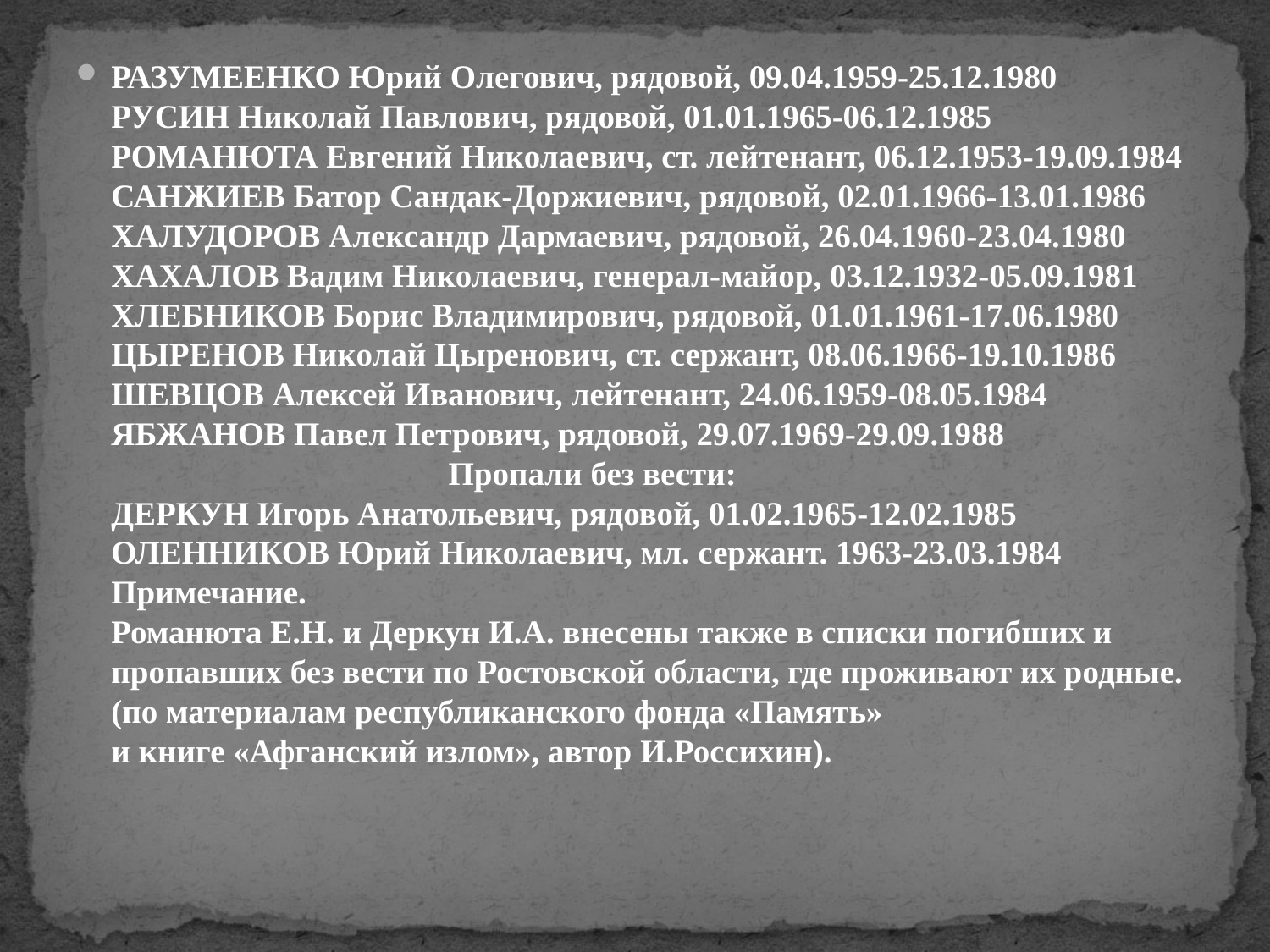

РАЗУМЕЕНКО Юрий Олегович, рядовой, 09.04.1959-25.12.1980
РУСИН Николай Павлович, рядовой, 01.01.1965-06.12.1985
РОМАНЮТА Евгений Николаевич, ст. лейтенант, 06.12.1953-19.09.1984
САНЖИЕВ Батор Сандак-Доржиевич, рядовой, 02.01.1966-13.01.1986
ХАЛУДОРОВ Александр Дармаевич, рядовой, 26.04.1960-23.04.1980
ХАХАЛОВ Вадим Николаевич, генерал-майор, 03.12.1932-05.09.1981
ХЛЕБНИКОВ Борис Владимирович, рядовой, 01.01.1961-17.06.1980
ЦЫРЕНОВ Николай Цыренович, ст. сержант, 08.06.1966-19.10.1986
ШЕВЦОВ Алексей Иванович, лейтенант, 24.06.1959-08.05.1984
ЯБЖАНОВ Павел Петрович, рядовой, 29.07.1969-29.09.1988
                                         Пропали без вести:
ДЕРКУН Игорь Анатольевич, рядовой, 01.02.1965-12.02.1985
ОЛЕННИКОВ Юрий Николаевич, мл. сержант. 1963-23.03.1984
Примечание.
Романюта Е.Н. и Деркун И.А. внесены также в списки погибших и пропавших без вести по Ростовской области, где проживают их родные.
(по материалам республиканского фонда «Память»
и книге «Афганский излом», автор И.Россихин).